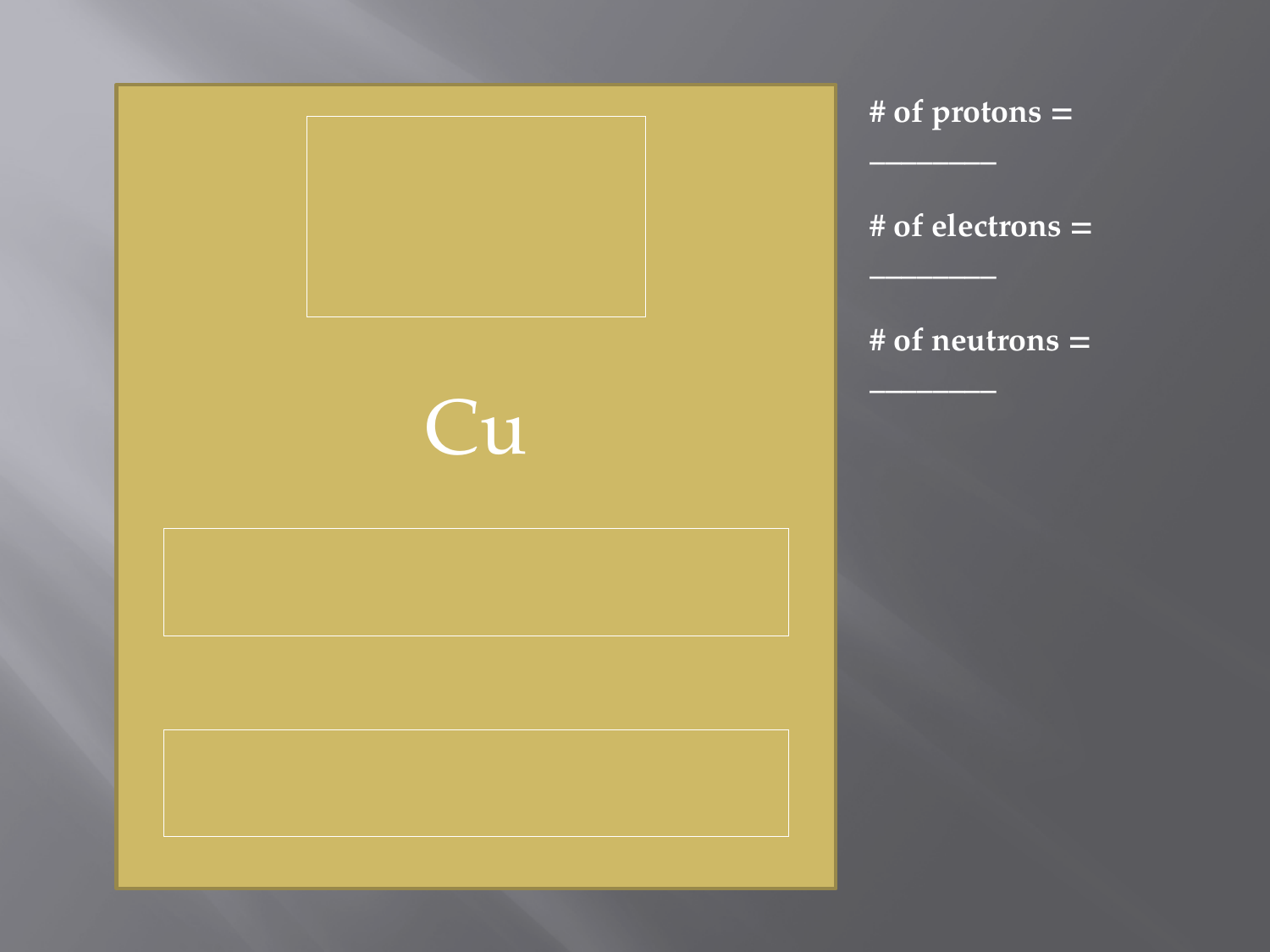

# of protons = ________

# of electrons = ________

# of neutrons = ________

Cu